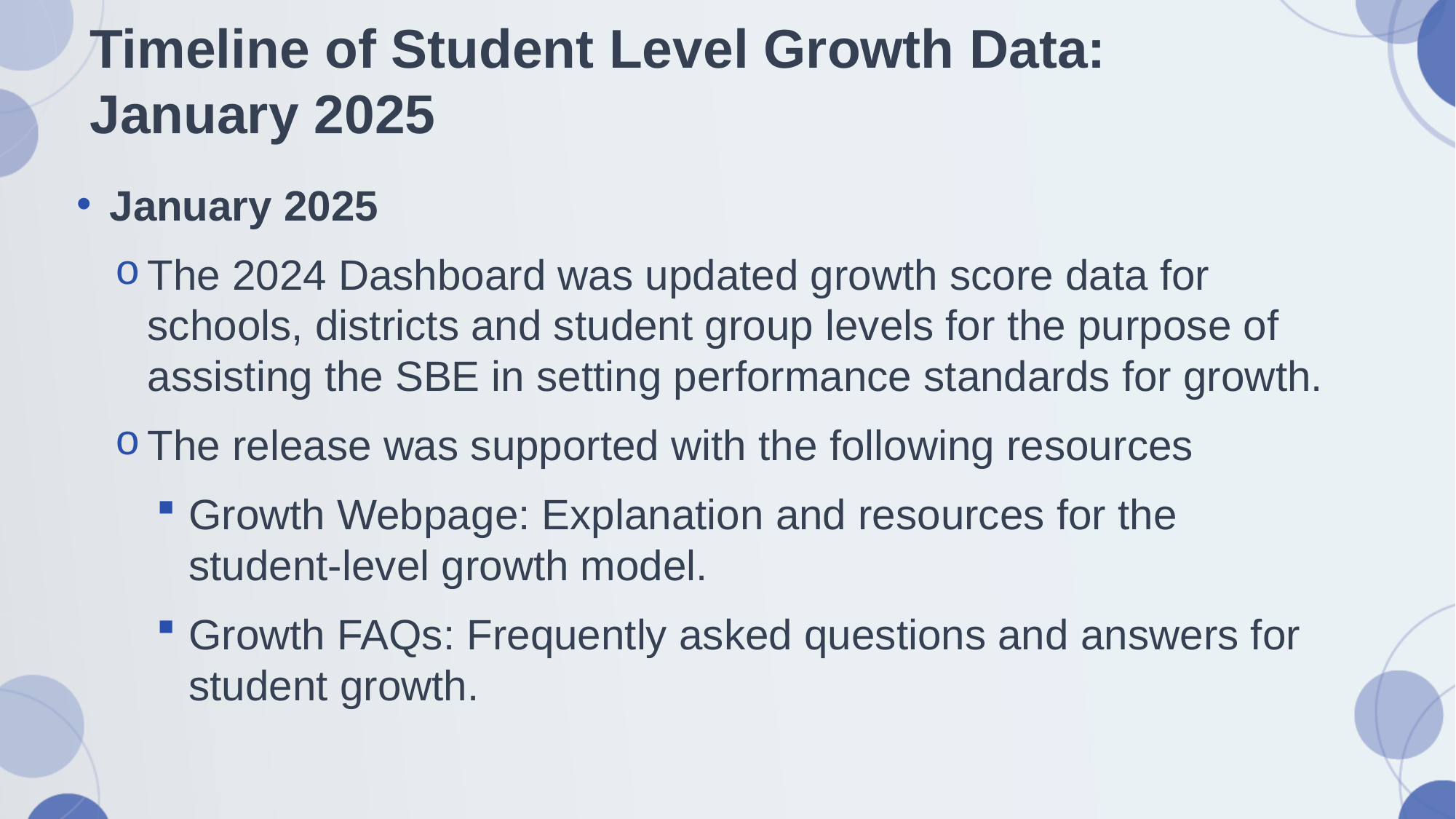

# Timeline of Student Level Growth Data: January 2025
January 2025
The 2024 Dashboard was updated growth score data for schools, districts and student group levels for the purpose of assisting the SBE in setting performance standards for growth.
The release was supported with the following resources
Growth Webpage: Explanation and resources for the student-level growth model.
Growth FAQs: Frequently asked questions and answers for  student growth.